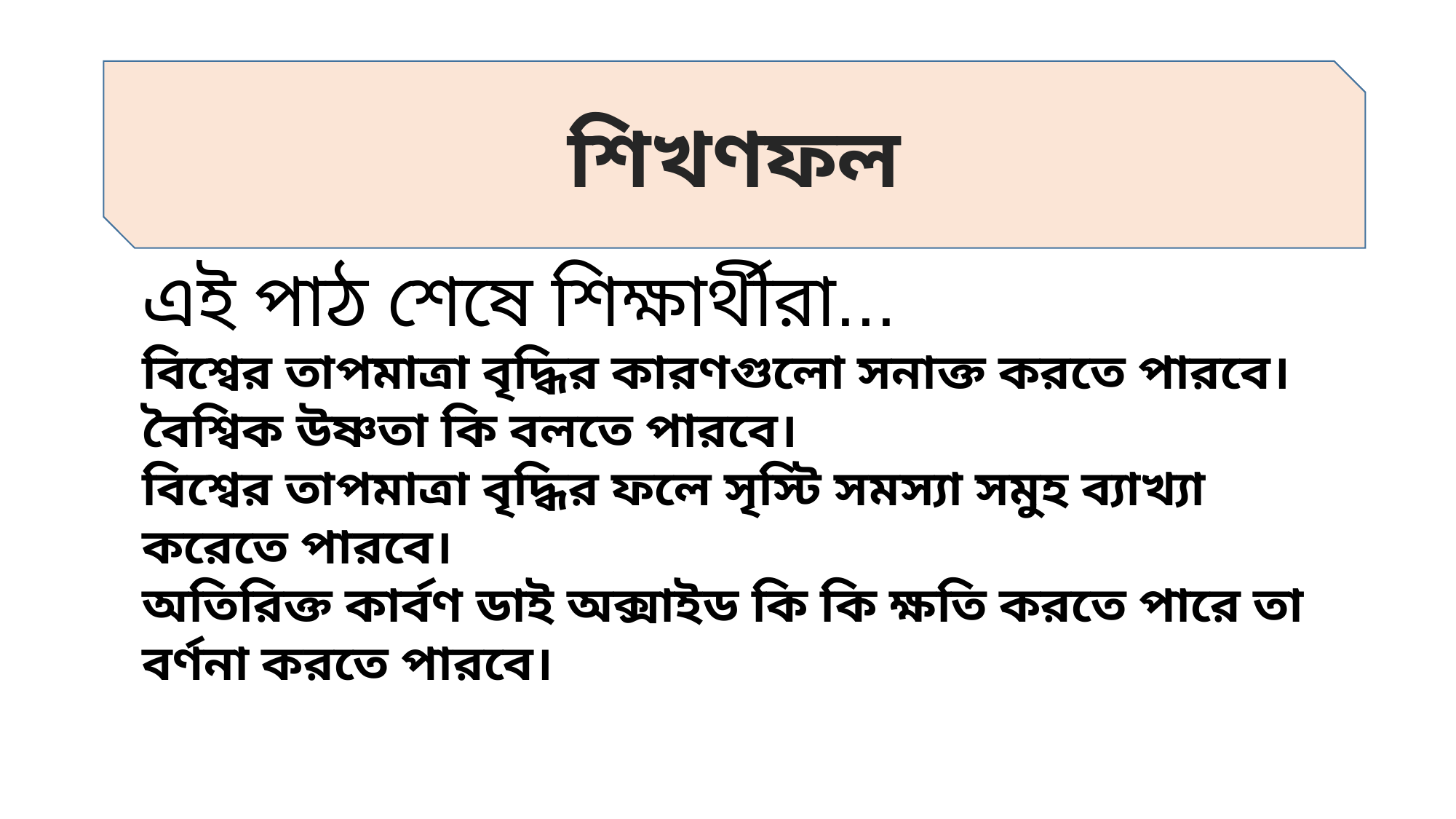

শিখণফল
এই পাঠ শেষে শিক্ষার্থীরা...
বিশ্বের তাপমাত্রা বৃদ্ধির কারণগুলো সনাক্ত করতে পারবে।
বৈশ্বিক উষ্ণতা কি বলতে পারবে।
বিশ্বের তাপমাত্রা বৃদ্ধির ফলে সৃস্টি সমস্যা সমুহ ব্যাখ্যা করেতে পারবে।
অতিরিক্ত কার্বণ ডাই অক্সাইড কি কি ক্ষতি করতে পারে তা বর্ণনা করতে পারবে।